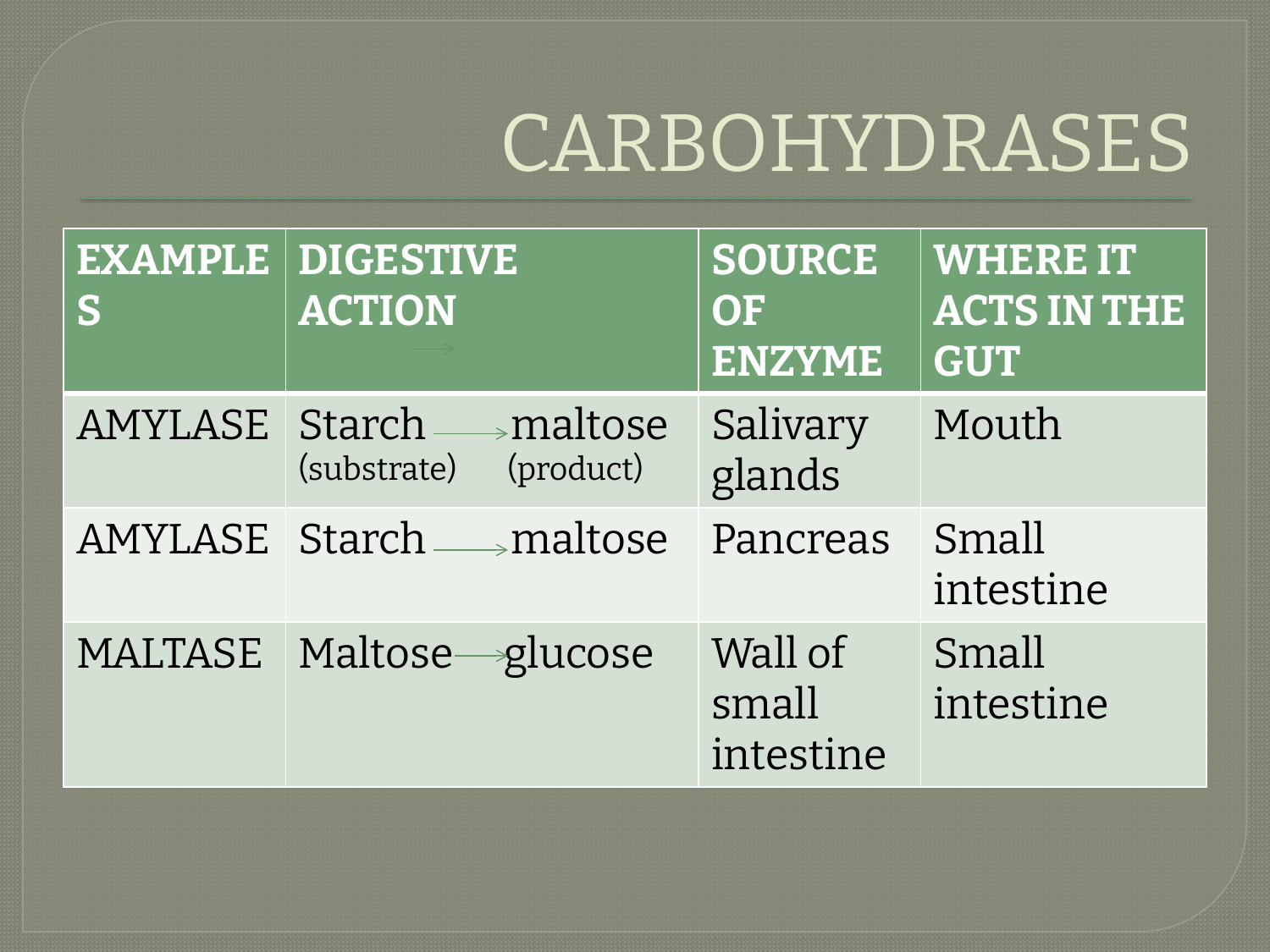

# CARBOHYDRASES
| EXAMPLES | DIGESTIVE ACTION | SOURCE OF ENZYME | WHERE IT ACTS IN THE GUT |
| --- | --- | --- | --- |
| AMYLASE | Starch maltose (substrate) (product) | Salivary glands | Mouth |
| AMYLASE | Starch maltose | Pancreas | Small intestine |
| MALTASE | Maltose glucose | Wall of small intestine | Small intestine |